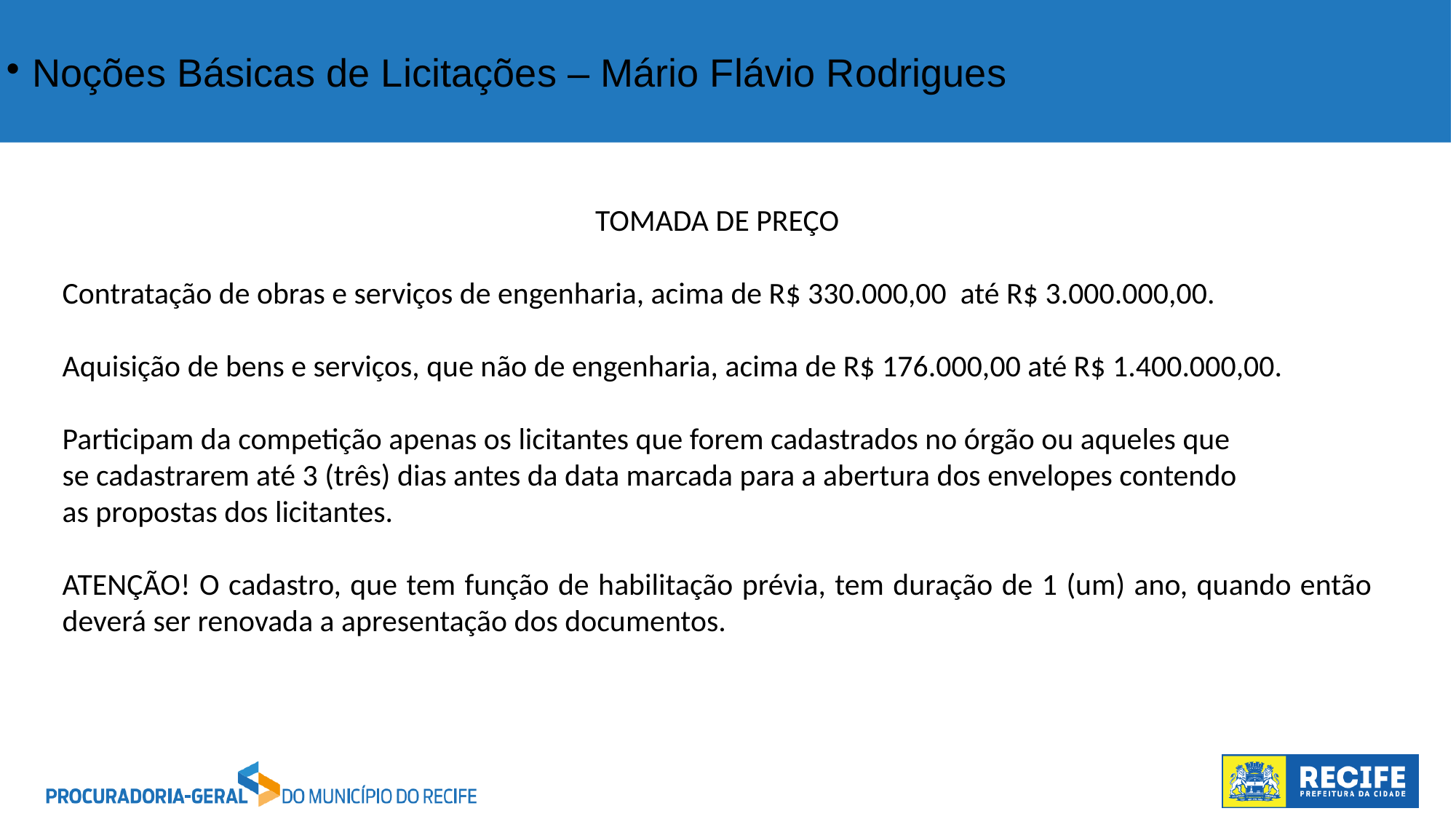

Noções Básicas de Licitações – Mário Flávio Rodrigues

TOMADA DE PREÇO

Contratação de obras e serviços de engenharia, acima de R$ 330.000,00  até R$ 3.000.000,00.

Aquisição de bens e serviços, que não de engenharia, acima de R$ 176.000,00 até R$ 1.400.000,00.

Participam da competição apenas os licitantes que forem cadastrados no órgão ou aqueles que
se cadastrarem até 3 (três) dias antes da data marcada para a abertura dos envelopes contendo
as propostas dos licitantes.

ATENÇÃO! O cadastro, que tem função de habilitação prévia, tem duração de 1 (um) ano, quando então deverá ser renovada a apresentação dos documentos.